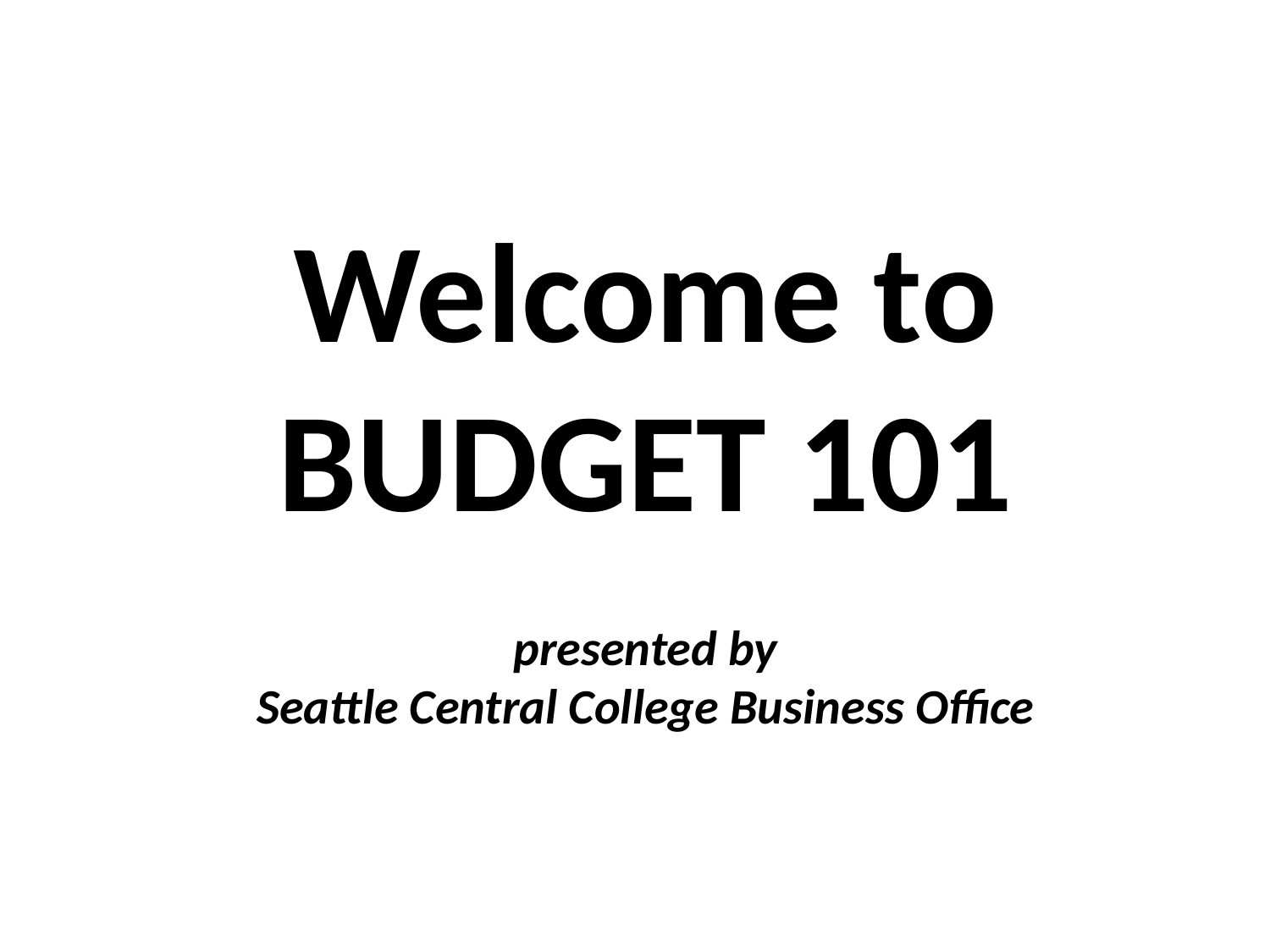

# Welcome to BUDGET 101 presented by Seattle Central College Business Office